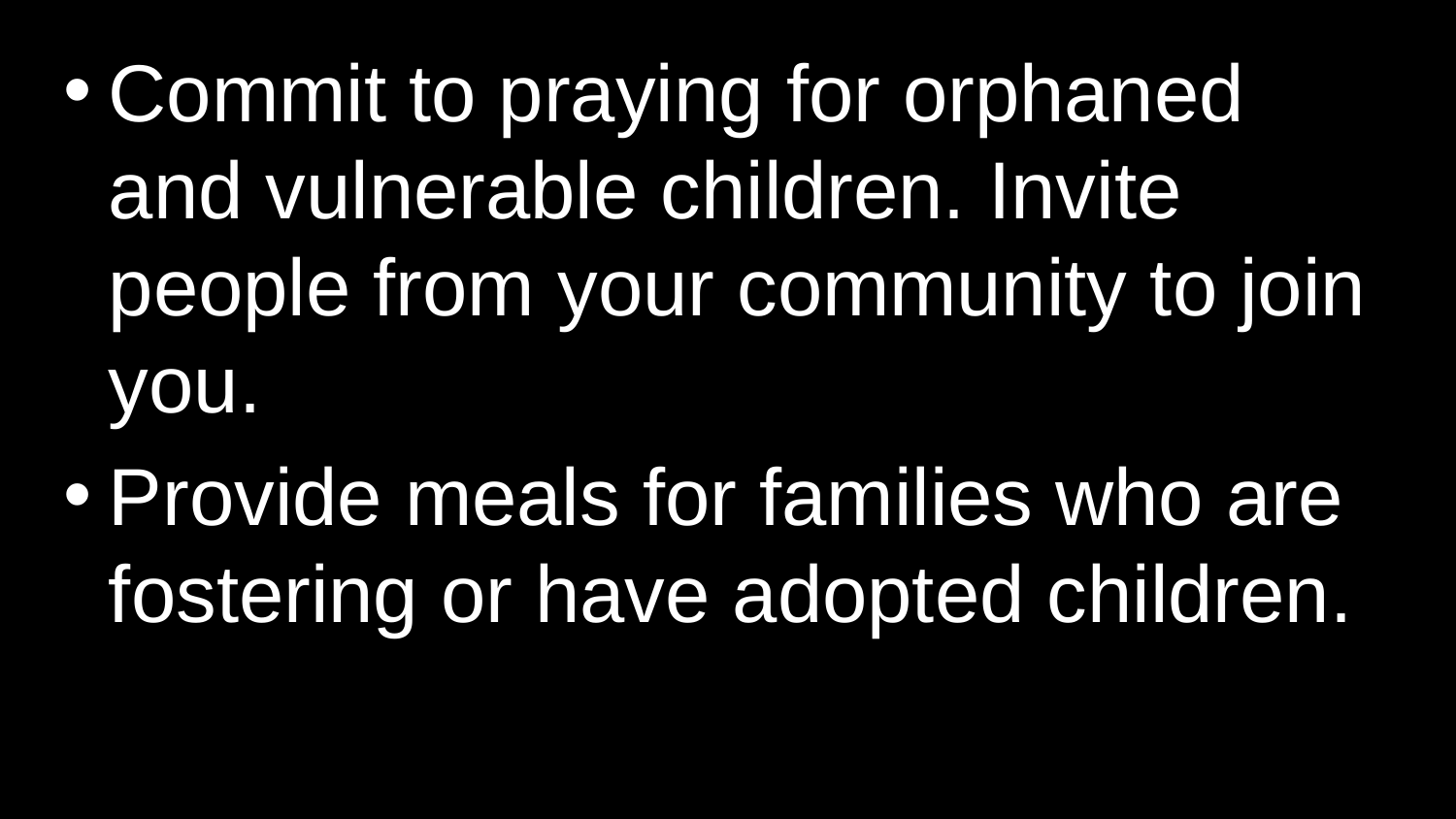

Commit to praying for orphaned and vulnerable children. Invite people from your community to join you.
Provide meals for families who are fostering or have adopted children.